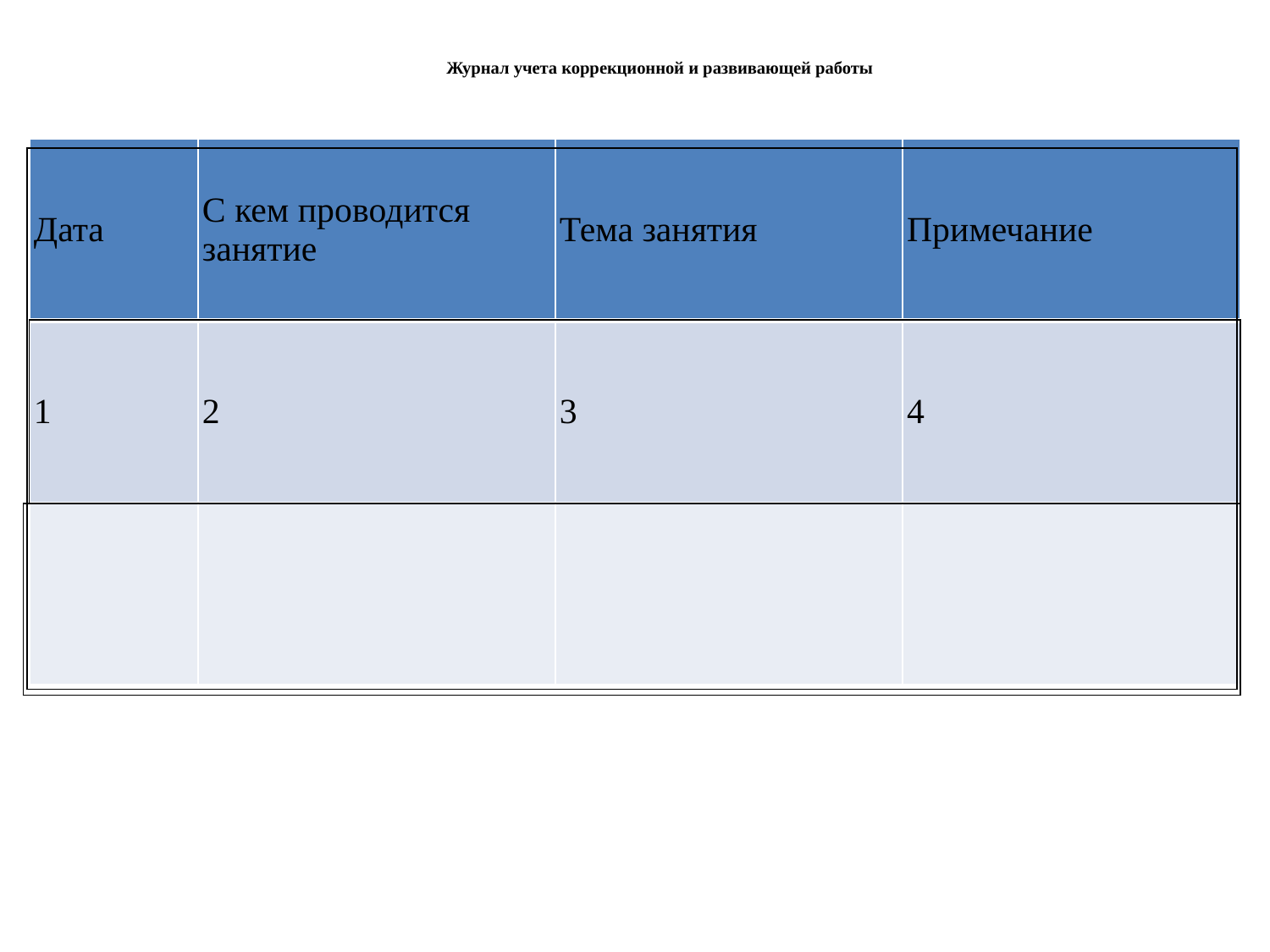

# Журнал учета коррекционной и развивающей работы
| Дата | С кем проводится занятие | Тема занятия | Примечание |
| --- | --- | --- | --- |
| 1 | 2 | 3 | 4 |
|  |  |  |  |
|  |
| --- |
|  |
| --- |
|  |
| --- |